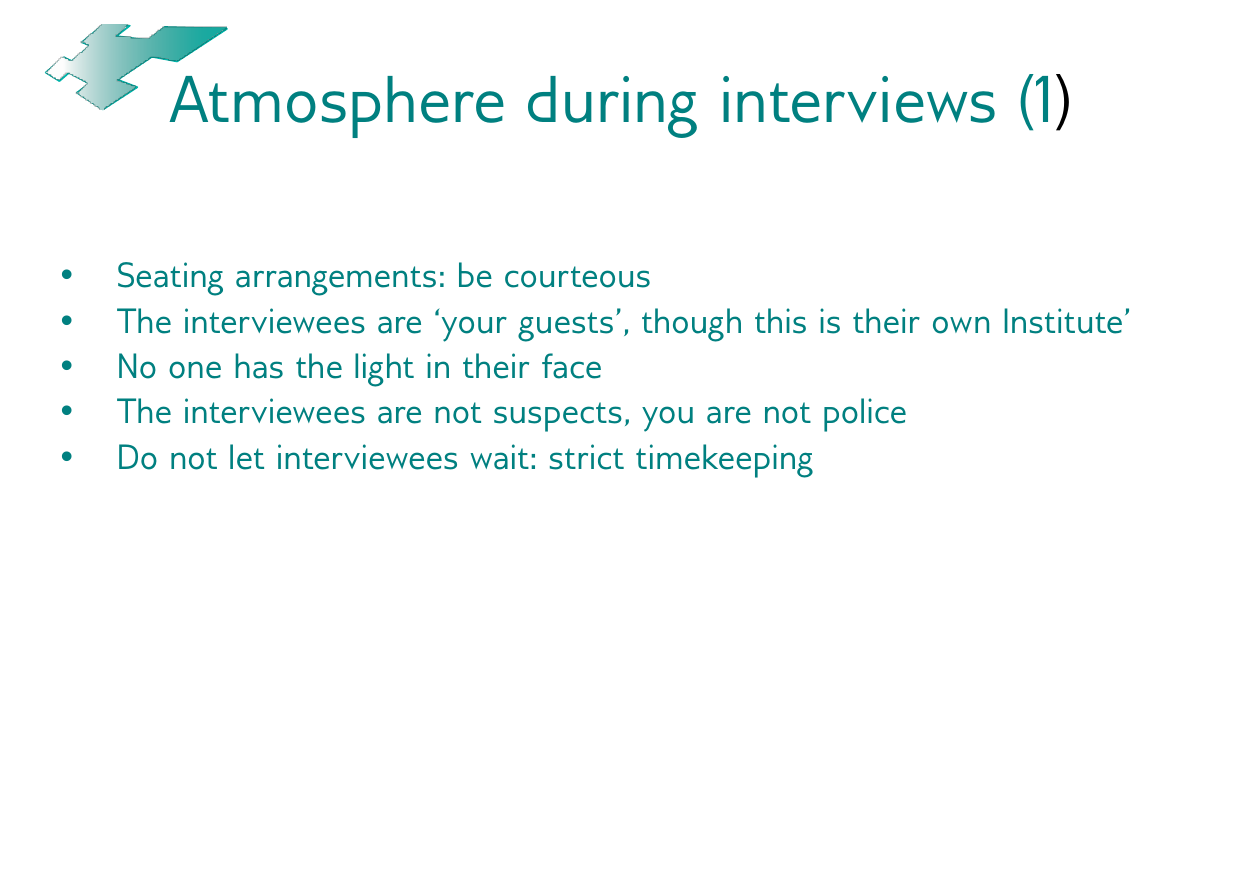

# Atmosphere during interviews (1)
Seating arrangements: be courteous
The interviewees are ‘your guests’, though this is their own Institute’
No one has the light in their face
The interviewees are not suspects, you are not police
Do not let interviewees wait: strict timekeeping